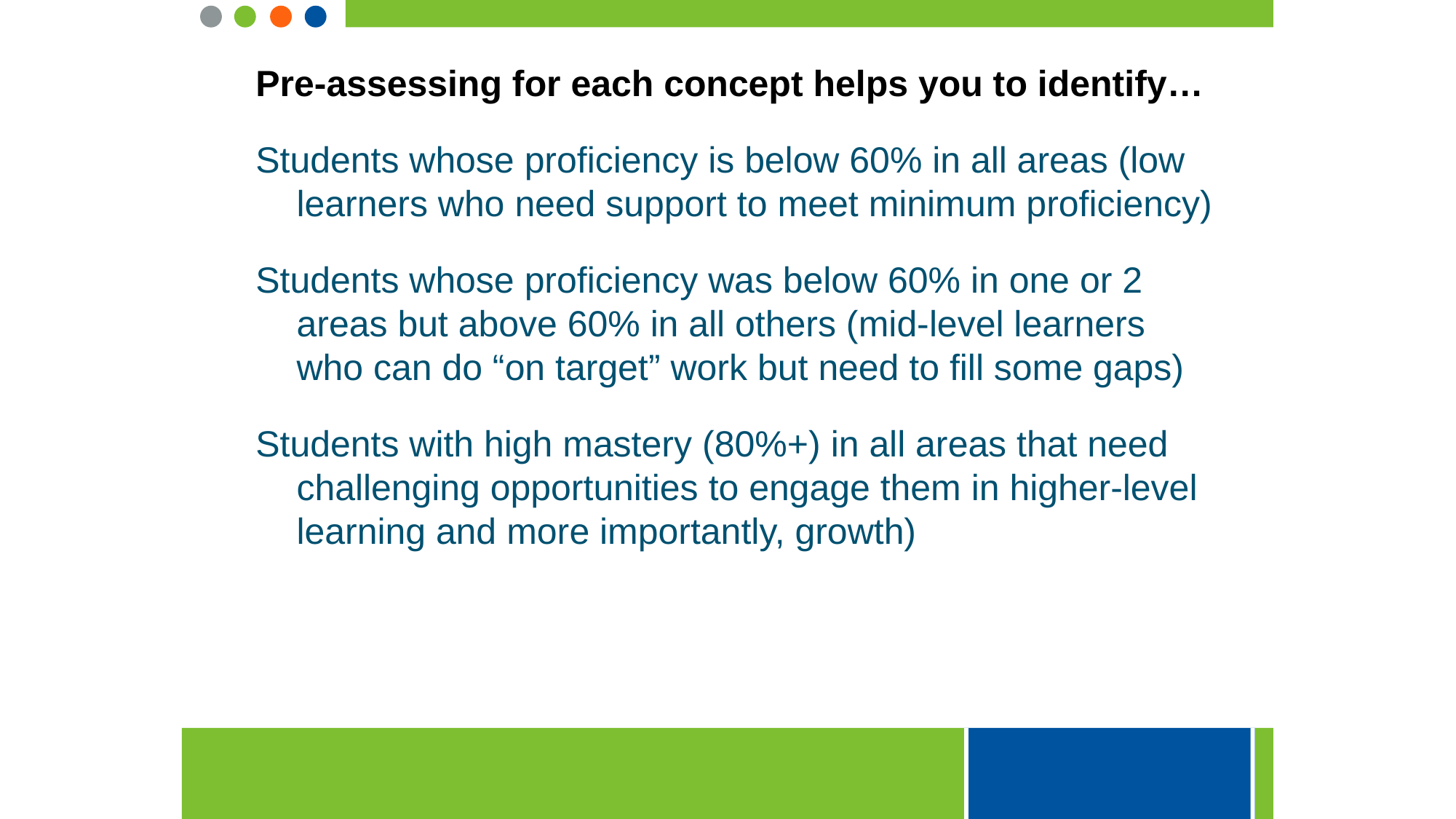

Pre-assessing for each concept helps you to identify…

Students whose proficiency is below 60% in all areas (low learners who need support to meet minimum proficiency)

Students whose proficiency was below 60% in one or 2 areas but above 60% in all others (mid-level learners who can do “on target” work but need to fill some gaps)

Students with high mastery (80%+) in all areas that need challenging opportunities to engage them in higher-level learning and more importantly, growth)